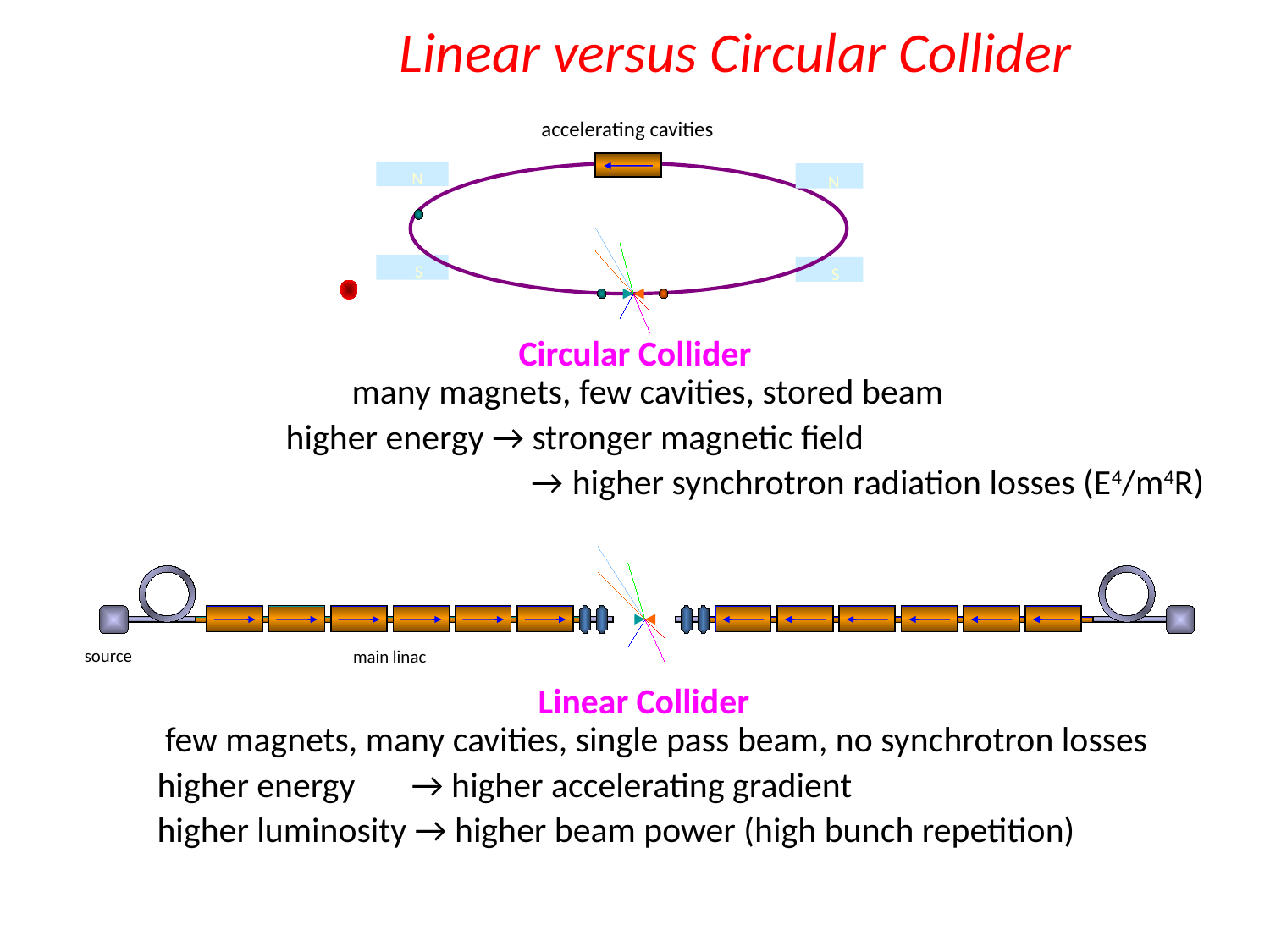

Linear versus Circular Collider
accelerating cavities

N

S
N
S

Circular Collider
many magnets, few cavities, stored beam
                                  higher energy → stronger magnetic field
                                                          → higher synchrotron radiation losses (E4/m4R)

source
main linac
Linear Collider
few magnets, many cavities, single pass beam, no synchrotron losses
             higher energy       → higher accelerating gradient
             higher luminosity → higher beam power (high bunch repetition)